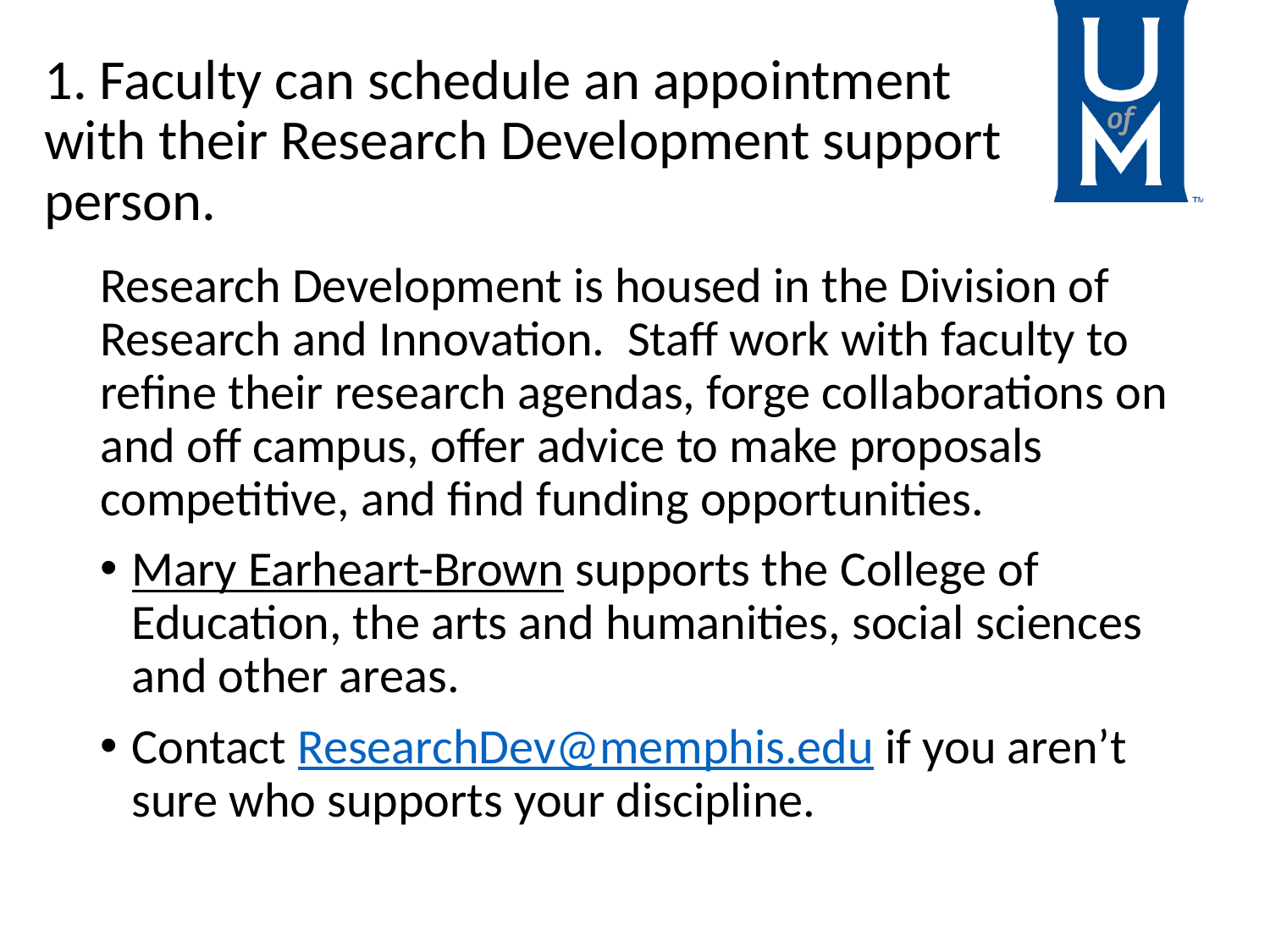

# 1. Faculty can schedule an appointment with their Research Development support person.
Research Development is housed in the Division of Research and Innovation.  Staff work with faculty to refine their research agendas, forge collaborations on and off campus, offer advice to make proposals competitive, and find funding opportunities.
Mary Earheart-Brown supports the College of Education, the arts and humanities, social sciences and other areas.
Contact ResearchDev@memphis.edu if you aren’t sure who supports your discipline.